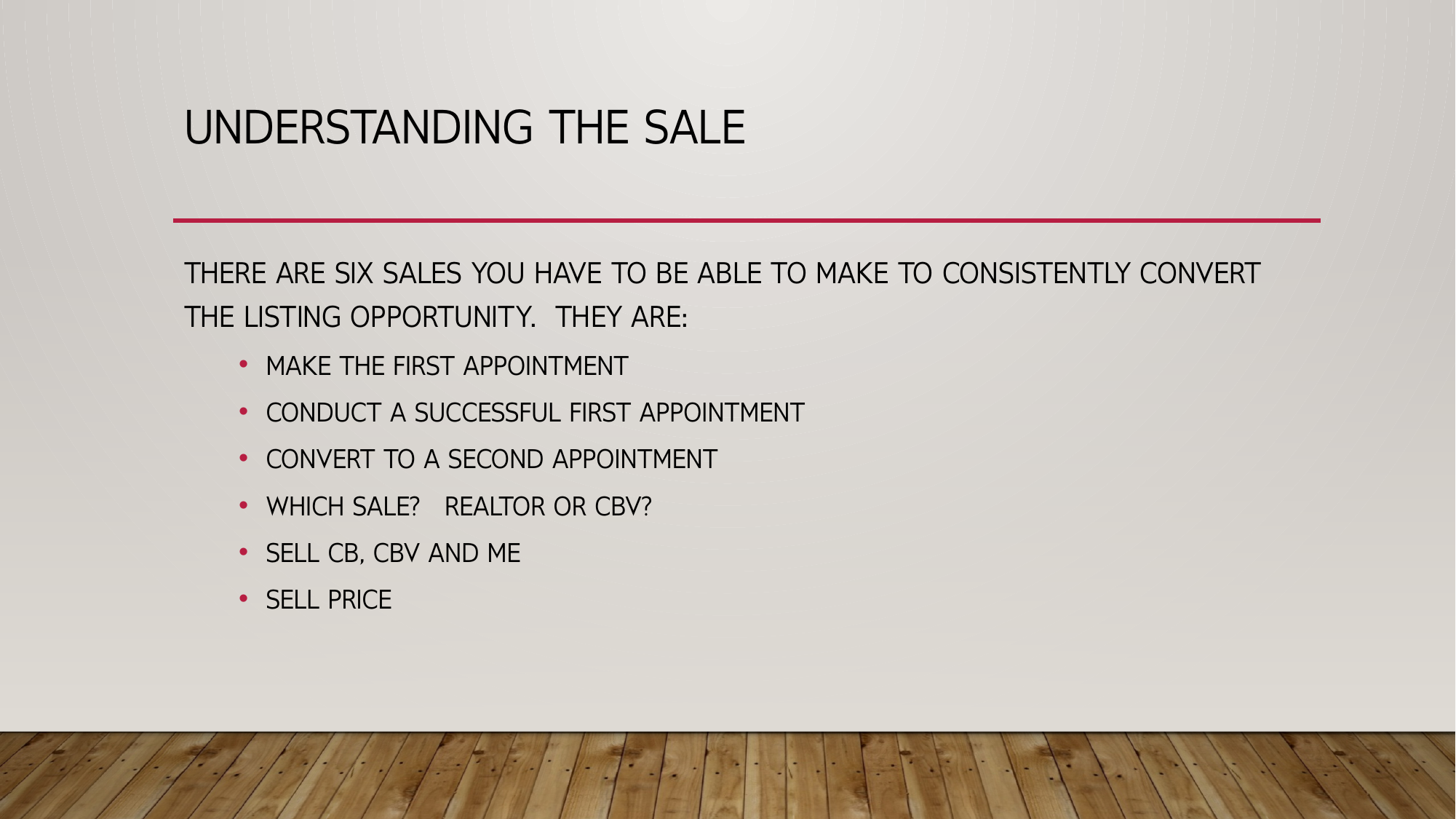

# UNDERSTANDING THE SALE
THERE ARE SIX SALES YOU HAVE TO BE ABLE TO MAKE TO CONSISTENTLY CONVERT THE LISTING OPPORTUNITY.  THEY ARE:
MAKE THE FIRST APPOINTMENT
CONDUCT A SUCCESSFUL FIRST APPOINTMENT
CONVERT TO A SECOND APPOINTMENT
WHICH SALE?   REALTOR OR CBV?
SELL CB, CBV AND ME
SELL PRICE